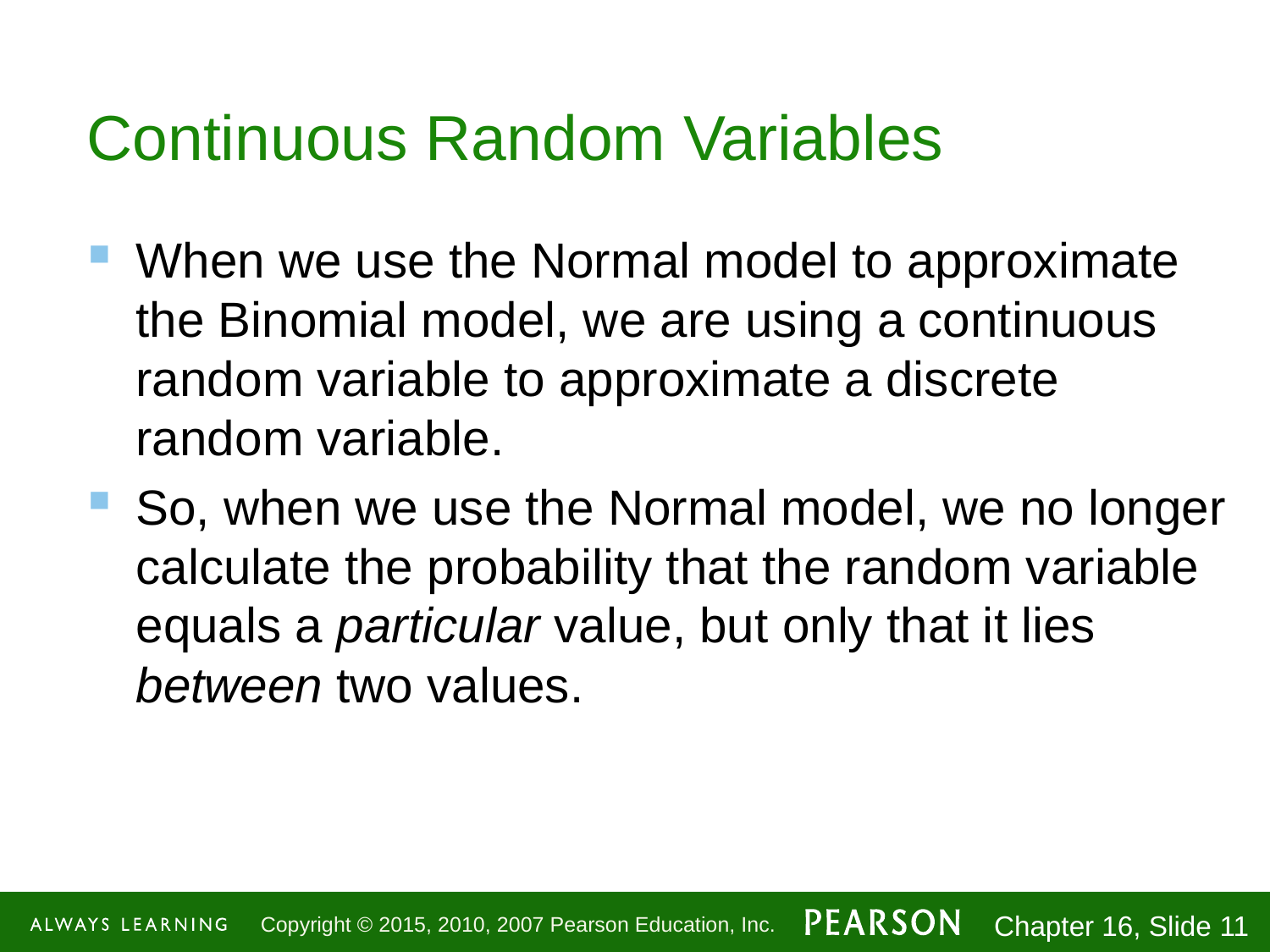

# Continuous Random Variables
When we use the Normal model to approximate the Binomial model, we are using a continuous random variable to approximate a discrete random variable.
So, when we use the Normal model, we no longer calculate the probability that the random variable equals a particular value, but only that it lies between two values.